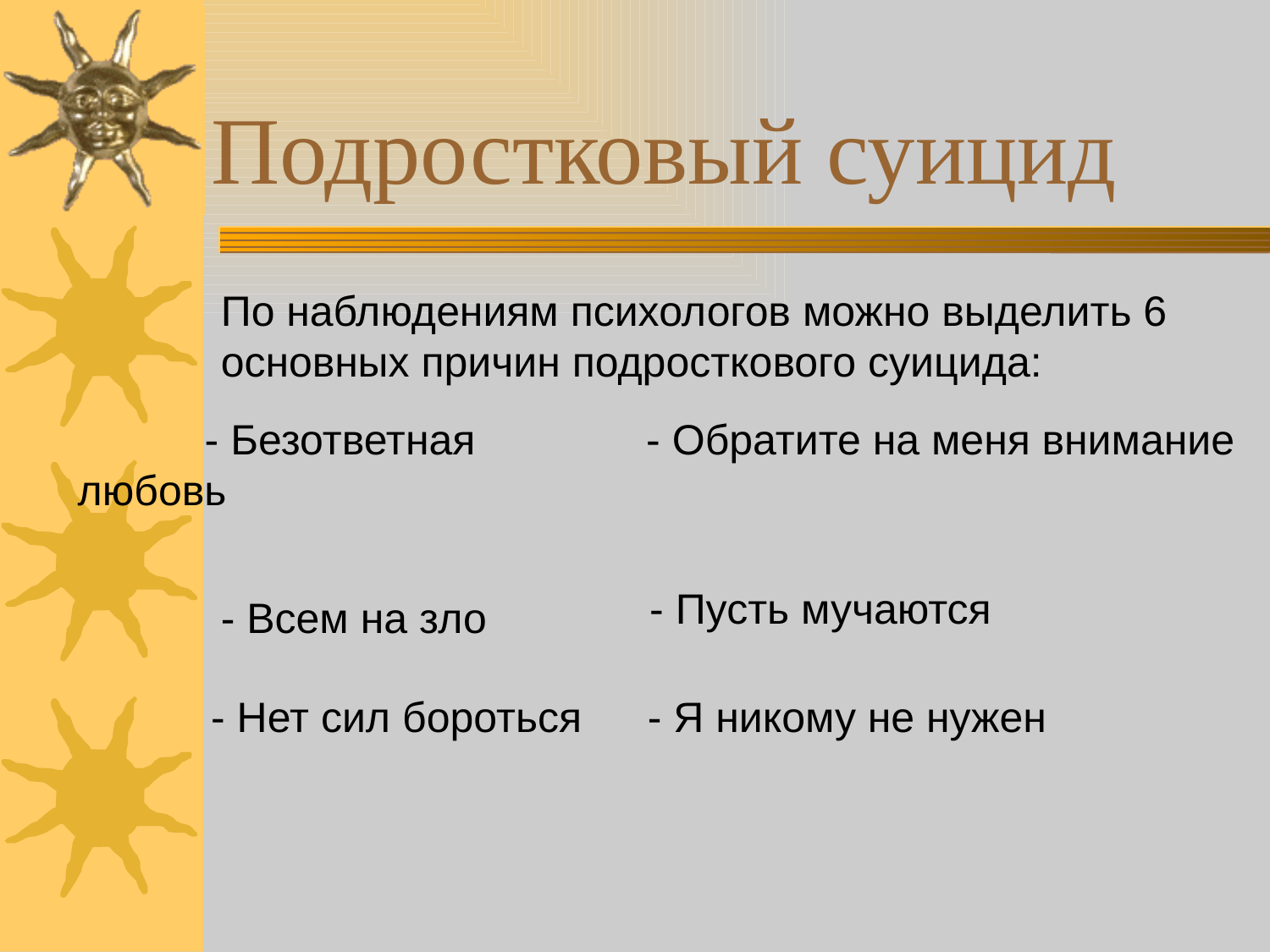

Подростковый суицид
По наблюдениям психологов можно выделить 6 основных причин подросткового суицида:
	- Безответная 	любовь
  - Обратите на меня внимание
 - Пусть мучаются
- Всем на зло
- Нет сил бороться
- Я никому не нужен